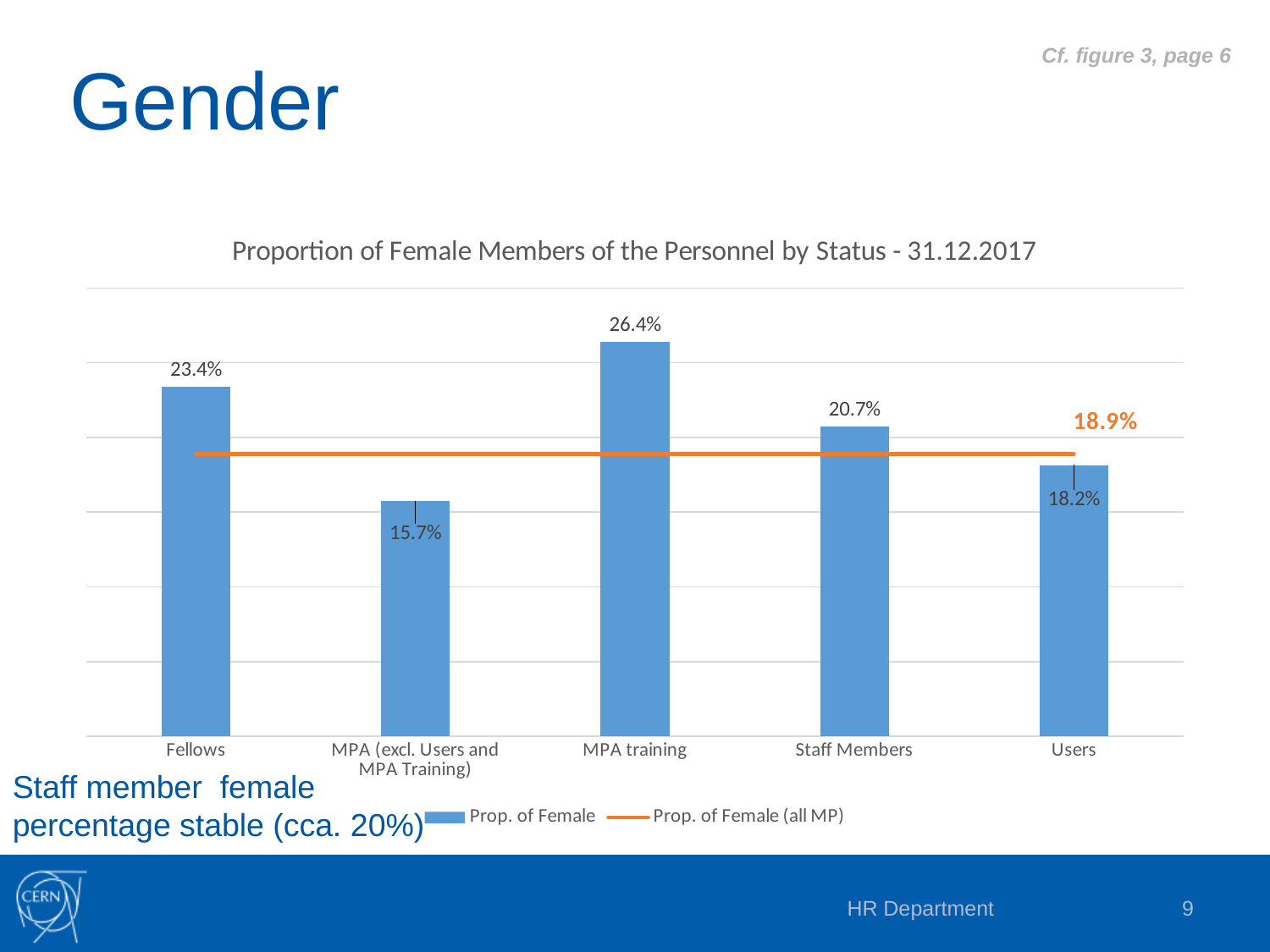

Gender
Cf. figure 3, page 6

### Chart: Proportion of Female Members of the Personnel by Status - 31.12.2017

| Category |  |  |
|---|---|---|
| Fellows | 0.2342007434944238 | 0.18879762719598447 |
| MPA (excl. Users and MPA Training) | 0.15740015661707127 | 0.18879762719598447 |
| MPA training | 0.26424870466321243 | 0.18879762719598447 |
| Staff Members | 0.207368021268515 | 0.18879762719598447 |
| Users | 0.18151356652500816 | 0.18879762719598447 |
Staff member  female percentage stable (cca. 20%)

HR Department
9